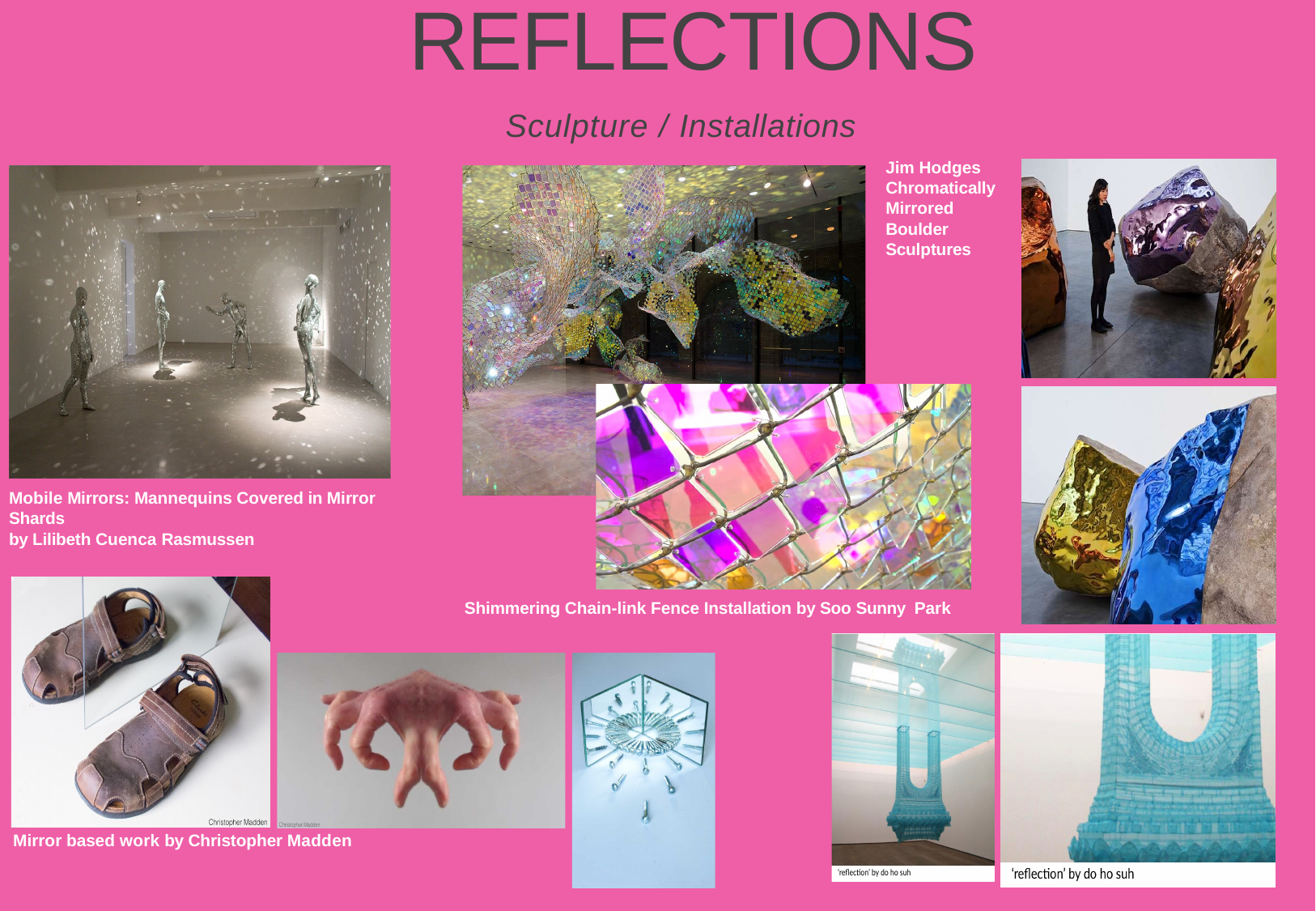

# REFLECTIONS
Sculpture / Installations
Jim Hodges  Chromatically  Mirrored Boulder  Sculptures

Mobile Mirrors: Mannequins Covered in Mirror  Shards
by Lilibeth Cuenca Rasmussen

Shimmering Chain-link Fence Installation by Soo Sunny  Park

Mirror based work by Christopher Madden